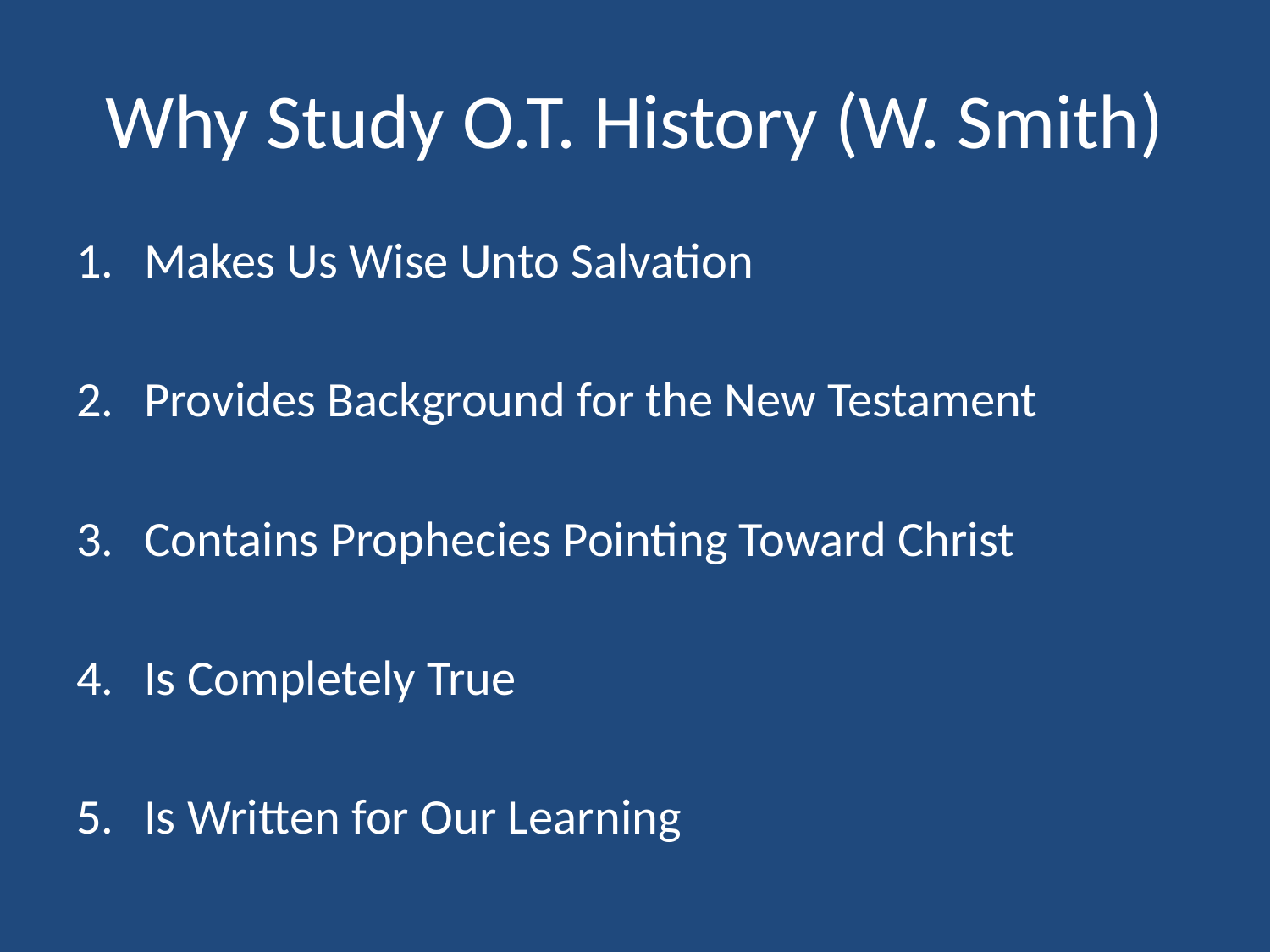

# Why Study O.T. History (W. Smith)
Makes Us Wise Unto Salvation

Provides Background for the New Testament

Contains Prophecies Pointing Toward Christ

Is Completely True

Is Written for Our Learning